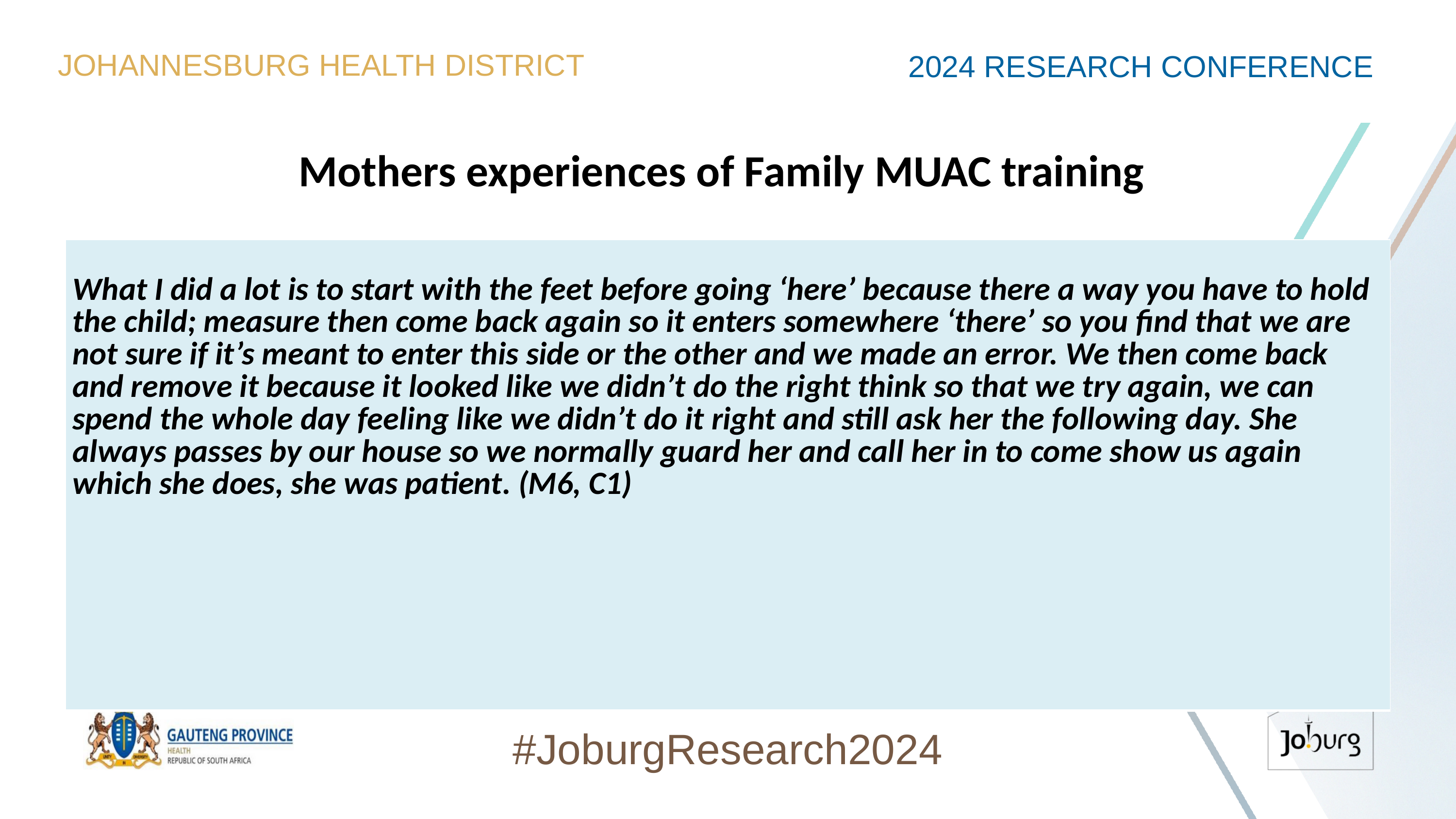

JOHANNESBURG HEALTH DISTRICT
2024 RESEARCH CONFERENCE
# Mothers experiences of Family MUAC training

| What I did a lot is to start with the feet before going ‘here’ because there a way you have to hold the child; measure then come back again so it enters somewhere ‘there’ so you find that we are not sure if it’s meant to enter this side or the other and we made an error. We then come back and remove it because it looked like we didn’t do the right think so that we try again, we can spend the whole day feeling like we didn’t do it right and still ask her the following day. She always passes by our house so we normally guard her and call her in to come show us again which she does, she was patient. (M6, C1) |
| --- |

#JoburgResearch2024